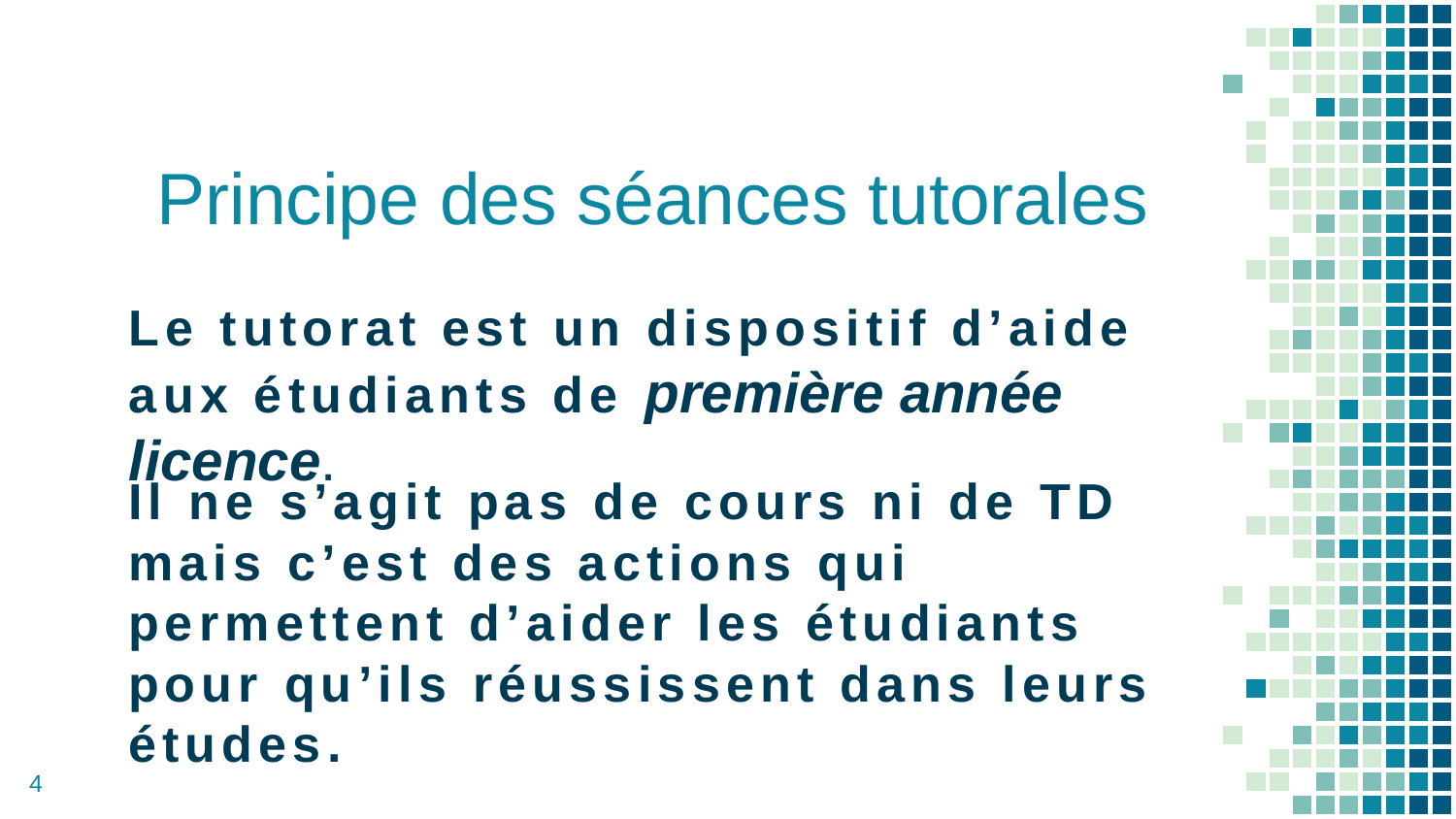

# Principe des séances tutorales
Le tutorat est un dispositif d’aide aux étudiants de première année licence.
Il ne s’agit pas de cours ni de TD mais c’est des actions qui permettent d’aider les étudiants pour qu’ils réussissent dans leurs études.
4